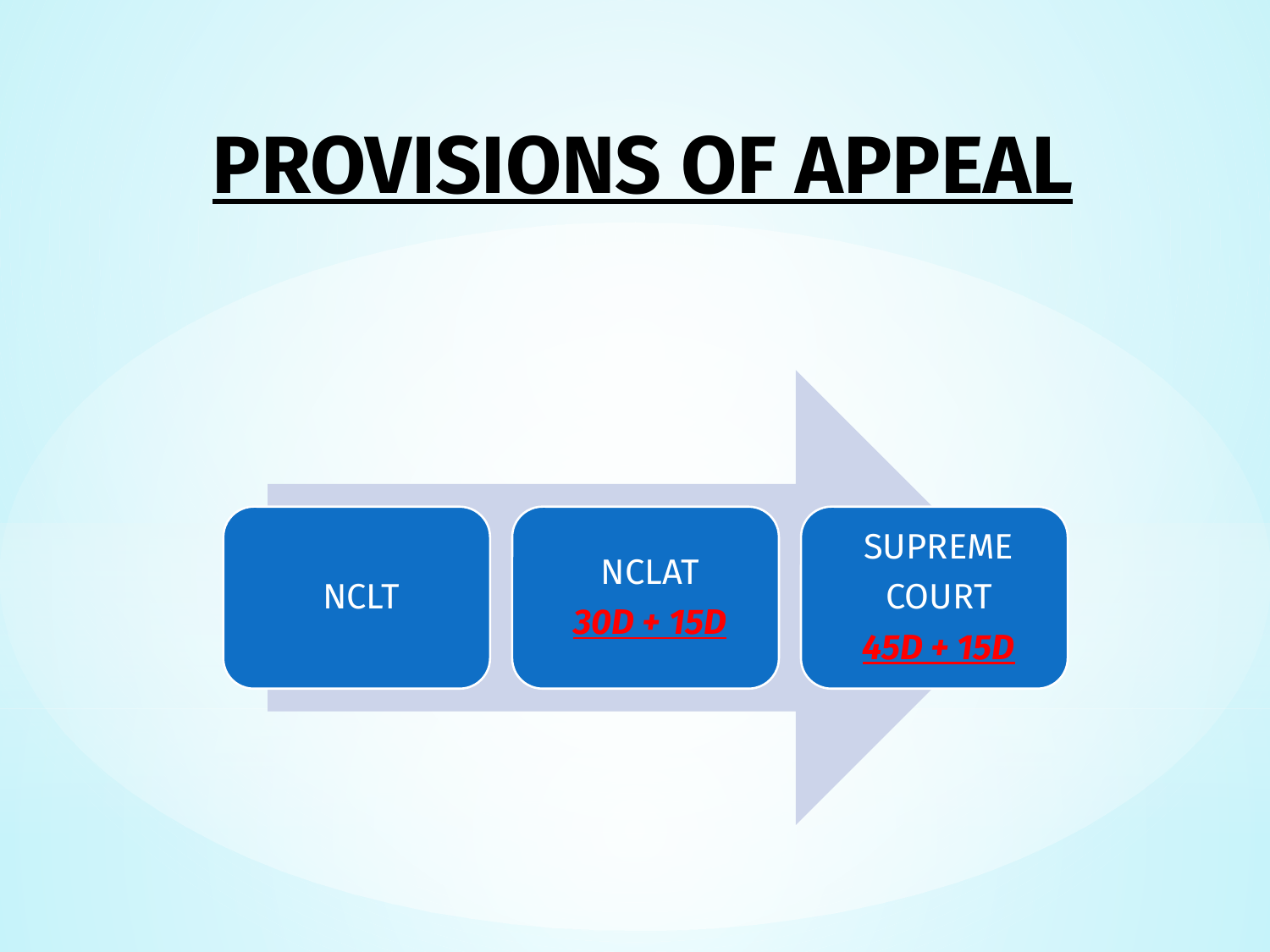

# PROVISIONS OF APPEAL
NCLT
NCLAT
30D + 15D
SUPREME
COURT
45D + 15D